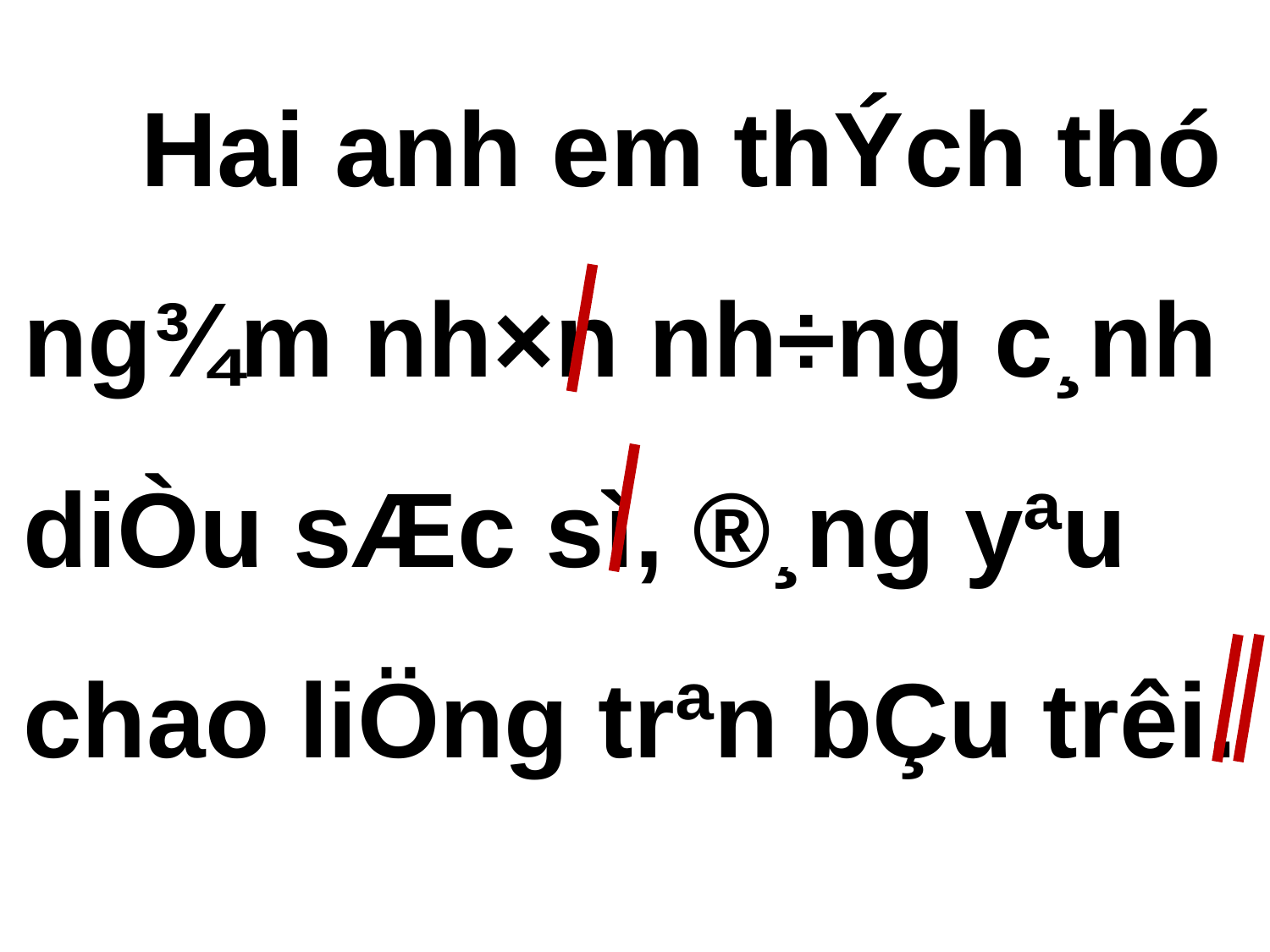

Hai anh em thÝch thó ng¾m nh×n nh÷ng c¸nh diÒu sÆc sì, ®¸ng yªu chao liÖng trªn bÇu trêi.